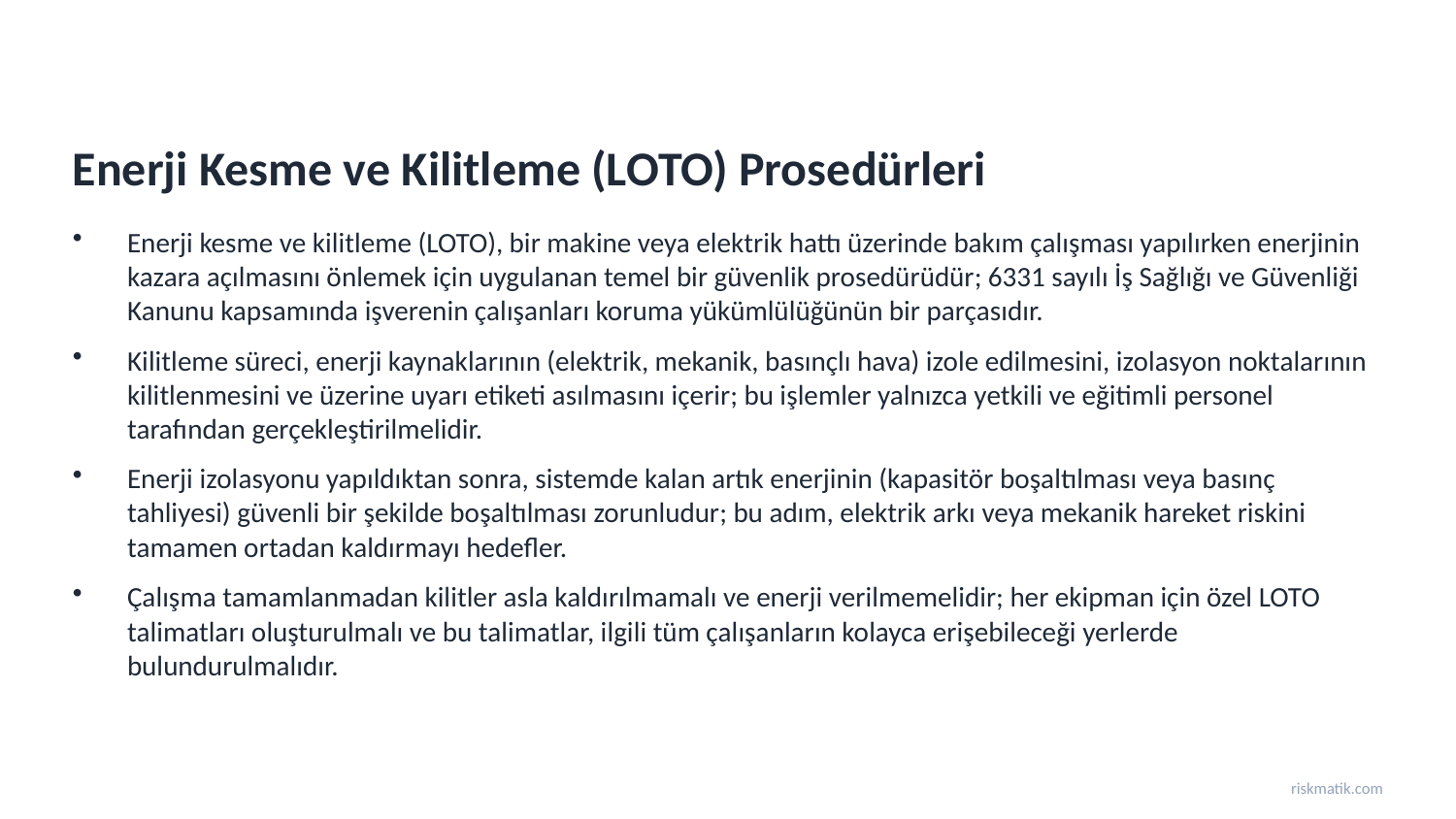

Enerji Kesme ve Kilitleme (LOTO) Prosedürleri
Enerji kesme ve kilitleme (LOTO), bir makine veya elektrik hattı üzerinde bakım çalışması yapılırken enerjinin kazara açılmasını önlemek için uygulanan temel bir güvenlik prosedürüdür; 6331 sayılı İş Sağlığı ve Güvenliği Kanunu kapsamında işverenin çalışanları koruma yükümlülüğünün bir parçasıdır.
Kilitleme süreci, enerji kaynaklarının (elektrik, mekanik, basınçlı hava) izole edilmesini, izolasyon noktalarının kilitlenmesini ve üzerine uyarı etiketi asılmasını içerir; bu işlemler yalnızca yetkili ve eğitimli personel tarafından gerçekleştirilmelidir.
Enerji izolasyonu yapıldıktan sonra, sistemde kalan artık enerjinin (kapasitör boşaltılması veya basınç tahliyesi) güvenli bir şekilde boşaltılması zorunludur; bu adım, elektrik arkı veya mekanik hareket riskini tamamen ortadan kaldırmayı hedefler.
Çalışma tamamlanmadan kilitler asla kaldırılmamalı ve enerji verilmemelidir; her ekipman için özel LOTO talimatları oluşturulmalı ve bu talimatlar, ilgili tüm çalışanların kolayca erişebileceği yerlerde bulundurulmalıdır.
riskmatik.com